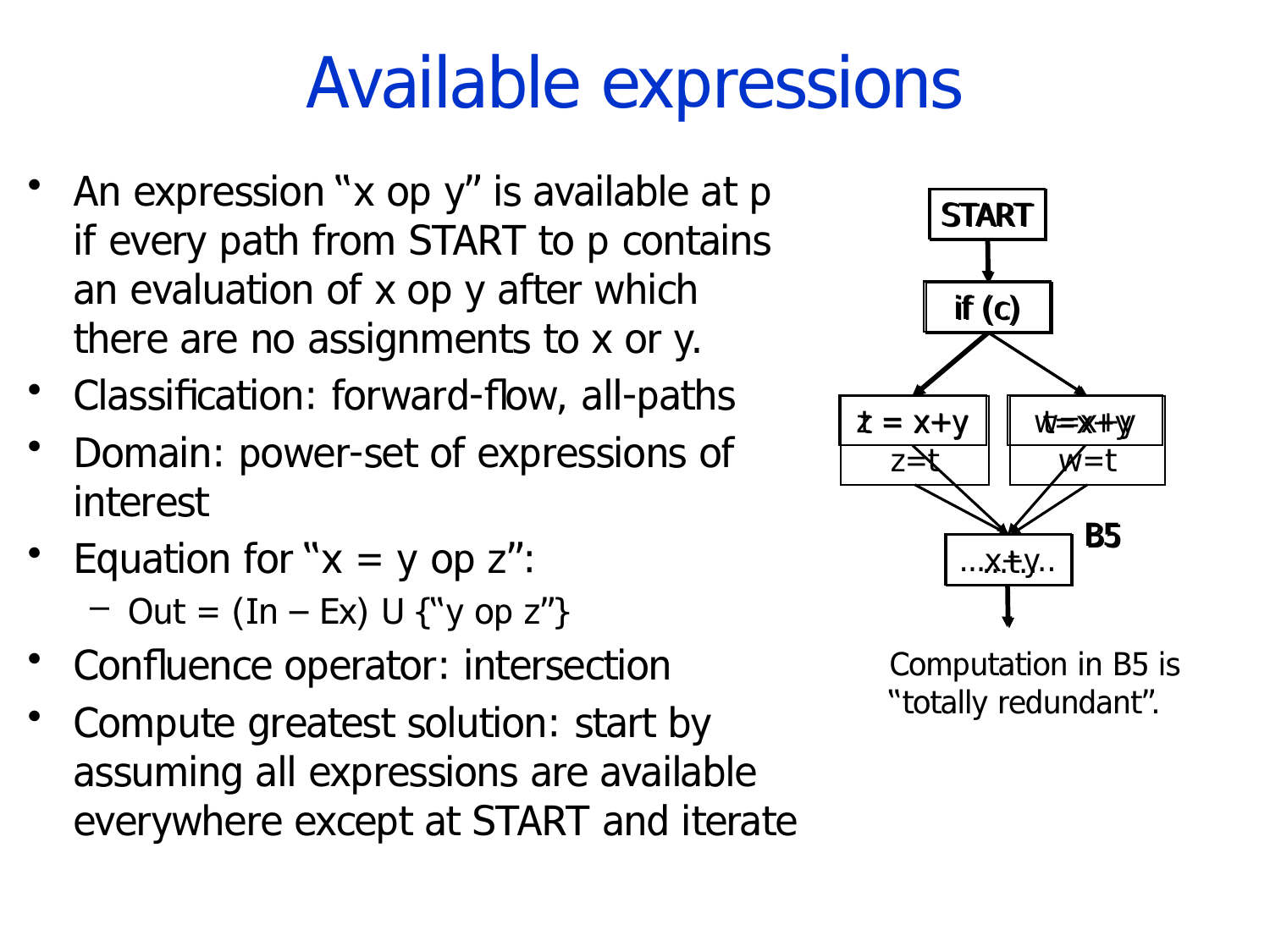

# Available expressions
An expression “x op y” is available at p if every path from START to p contains an evaluation of x op y after which there are no assignments to x or y.
Classification: forward-flow, all-paths
Domain: power-set of expressions of interest
Equation for “x = y op z”:
Out = (In – Ex) U {“y op z”}
Confluence operator: intersection
Compute greatest solution: start by assuming all expressions are available everywhere except at START and iterate
START
if (c)
z = x+y
w=x+y
B5
…x+y..
Computation in B5 is “totally redundant”.
START
if (c)
t = x+y
z=t
t=x+y
w=t
B5
…t..